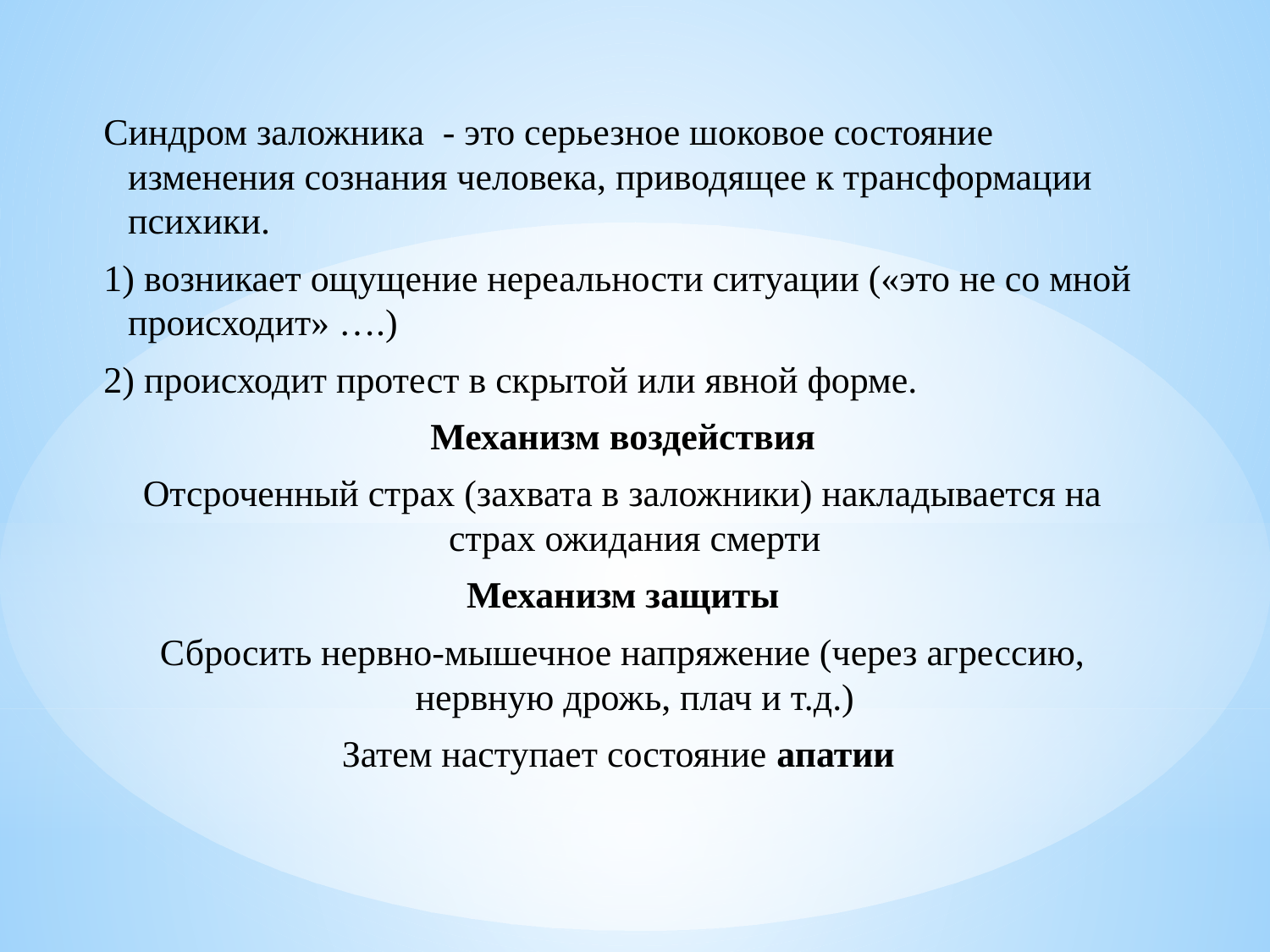

Синдром заложника  - это серьезное шоковое состояние изменения сознания человека, приводящее к трансформации психики.
1) возникает ощущение нереальности ситуации («это не со мной происходит» ….)
2) происходит протест в скрытой или явной форме.
Механизм воздействия
Отсроченный страх (захвата в заложники) накладывается на страх ожидания смерти
Механизм защиты
Сбросить нервно-мышечное напряжение (через агрессию, нервную дрожь, плач и т.д.)
Затем наступает состояние апатии
#